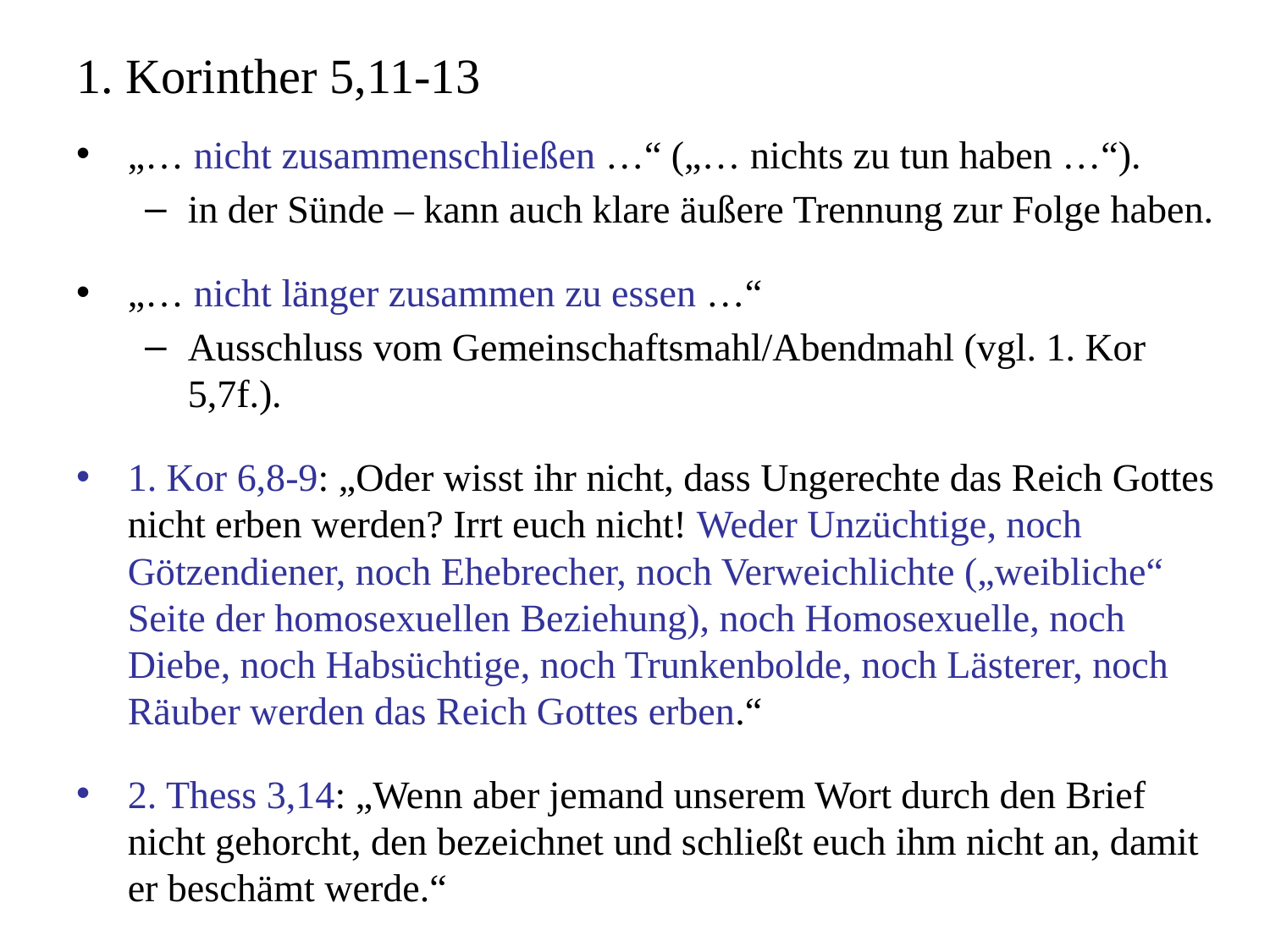

# 1. Korinther 5,11-13
„… nicht zusammenschließen …“ („… nichts zu tun haben …“).
in der Sünde – kann auch klare äußere Trennung zur Folge haben.
„… nicht länger zusammen zu essen …“
Ausschluss vom Gemeinschaftsmahl/Abendmahl (vgl. 1. Kor 5,7f.).
1. Kor 6,8-9: „Oder wisst ihr nicht, dass Ungerechte das Reich Gottes nicht erben werden? Irrt euch nicht! Weder Unzüchtige, noch Götzendiener, noch Ehebrecher, noch Verweichlichte („weibliche“ Seite der homosexuellen Beziehung), noch Homosexuelle, noch Diebe, noch Habsüchtige, noch Trunkenbolde, noch Lästerer, noch Räuber werden das Reich Gottes erben.“
2. Thess 3,14: „Wenn aber jemand unserem Wort durch den Brief nicht gehorcht, den bezeichnet und schließt euch ihm nicht an, damit er beschämt werde.“